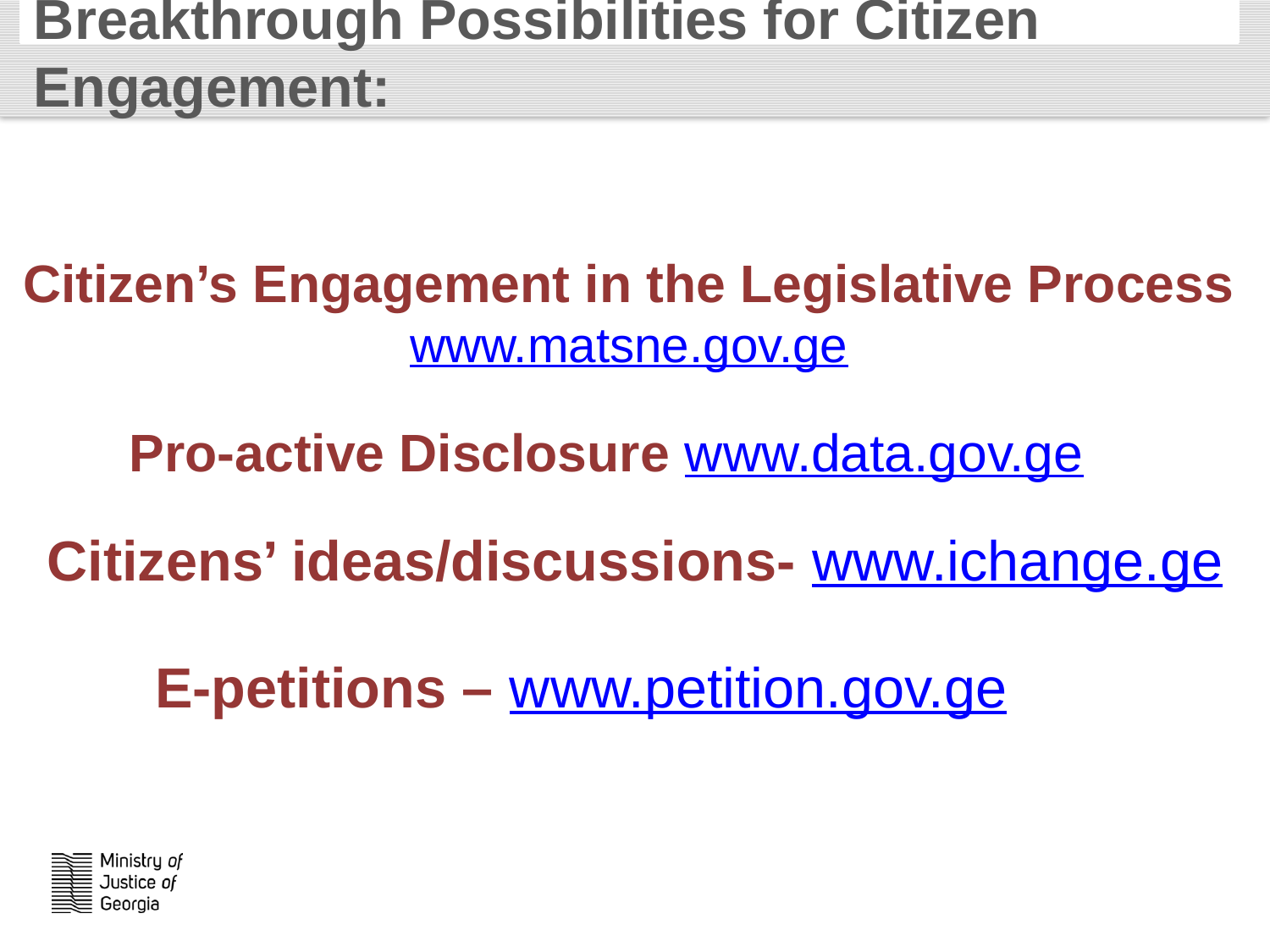

Breakthrough Possibilities for Citizen Engagement:

Citizen’s Engagement in the Legislative Process
www.matsne.gov.ge

Pro-active Disclosure www.data.gov.ge
Citizens’ ideas/discussions- www.ichange.ge
 E-petitions – www.petition.gov.ge